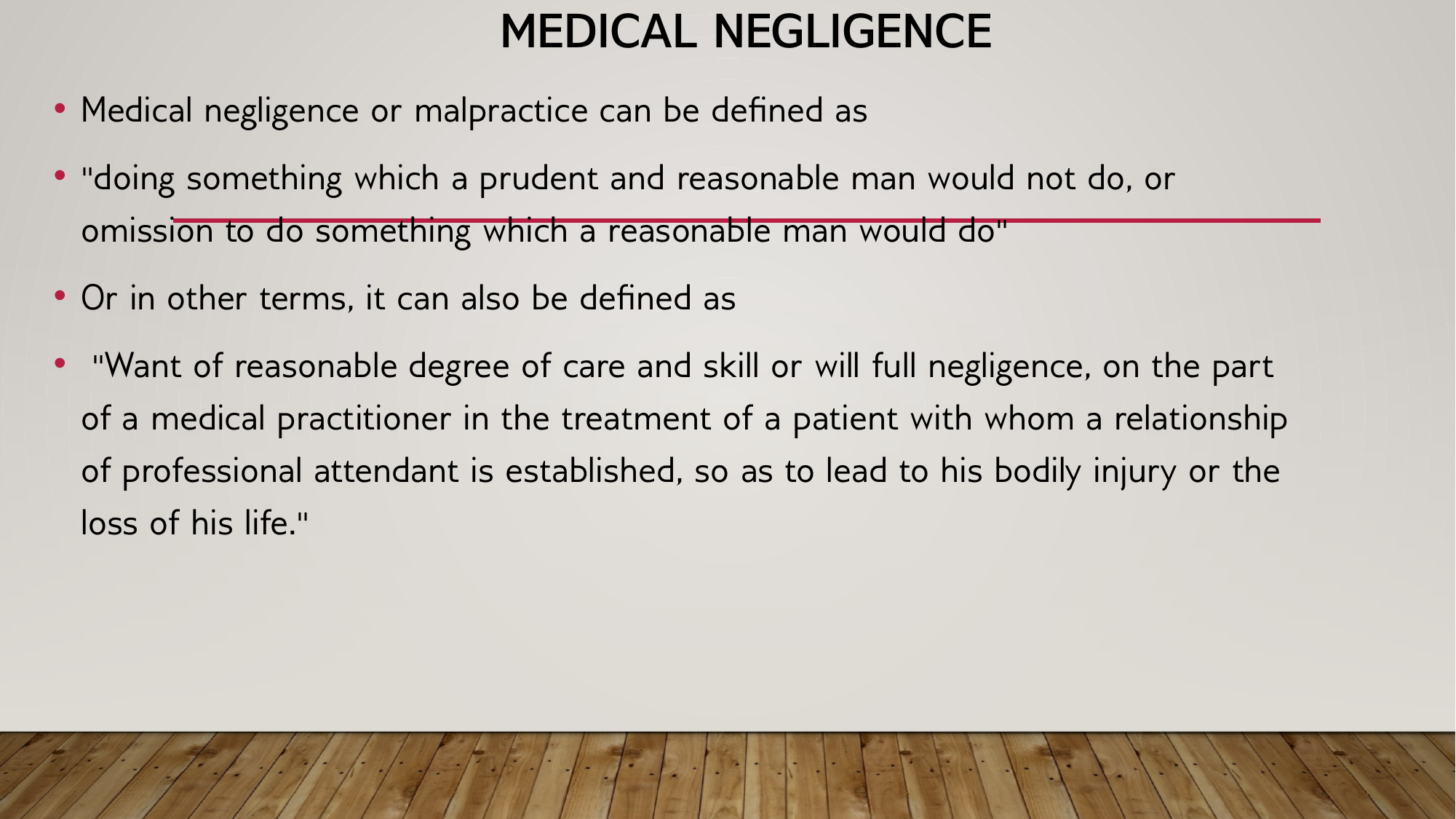

# Medical negligence
Medical negligence or malpractice can be defined as
"doing something which a prudent and reasonable man would not do, or omission to do something which a reasonable man would do"
Or in other terms, it can also be defined as
 "Want of reasonable degree of care and skill or will full negligence, on the part of a medical practitioner in the treatment of a patient with whom a relationship of professional attendant is established, so as to lead to his bodily injury or the loss of his life."